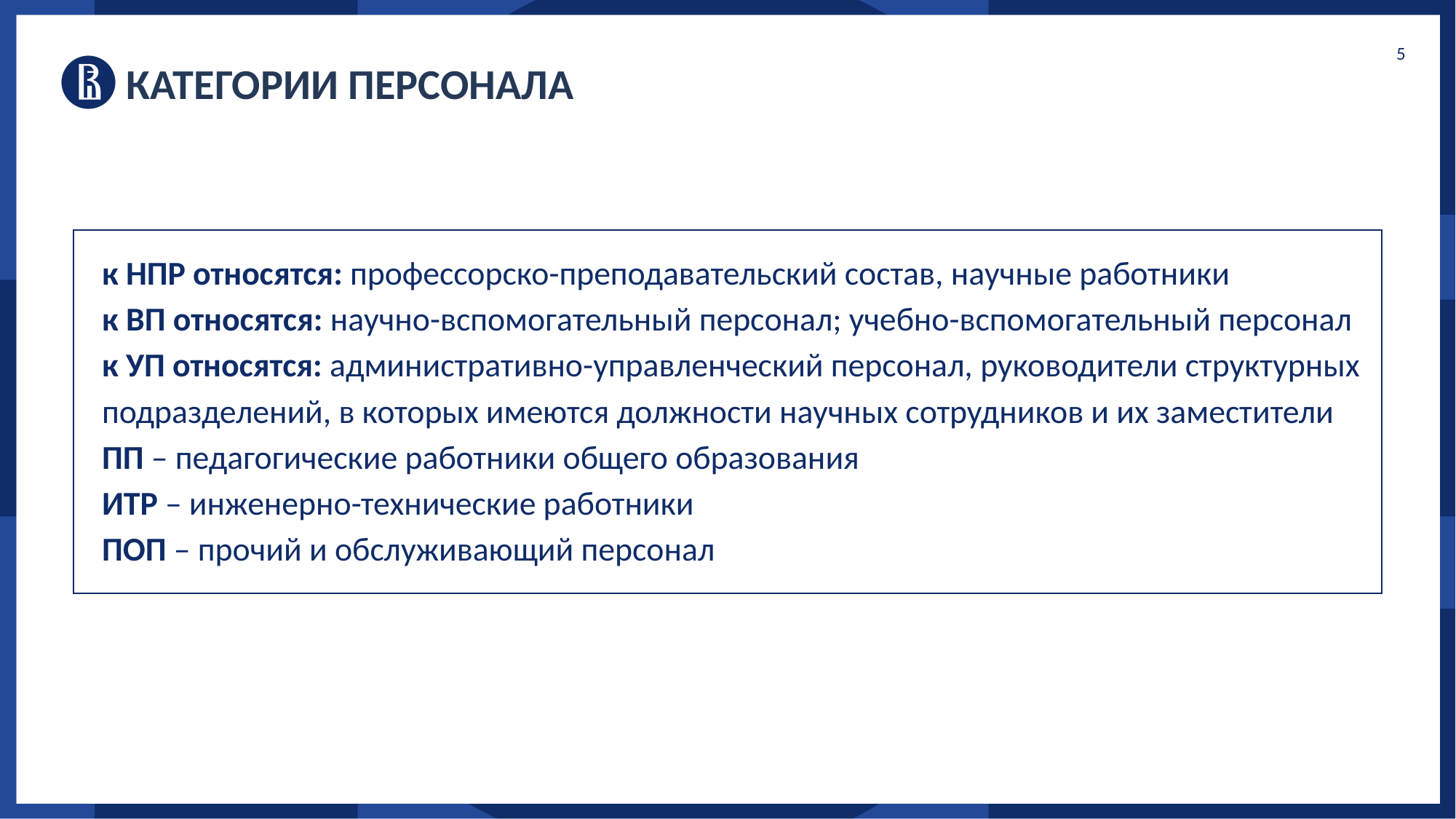

5
Категории персонала

к НПР относятся: профессорско-преподавательский состав, научные работники
к ВП относятся: научно-вспомогательный персонал; учебно-вспомогательный персонал
к УП относятся: административно-управленческий персонал, руководители структурных подразделений, в которых имеются должности научных сотрудников и их заместители
ПП – педагогические работники общего образования
ИТР – инженерно-технические работники
ПОП – прочий и обслуживающий персонал